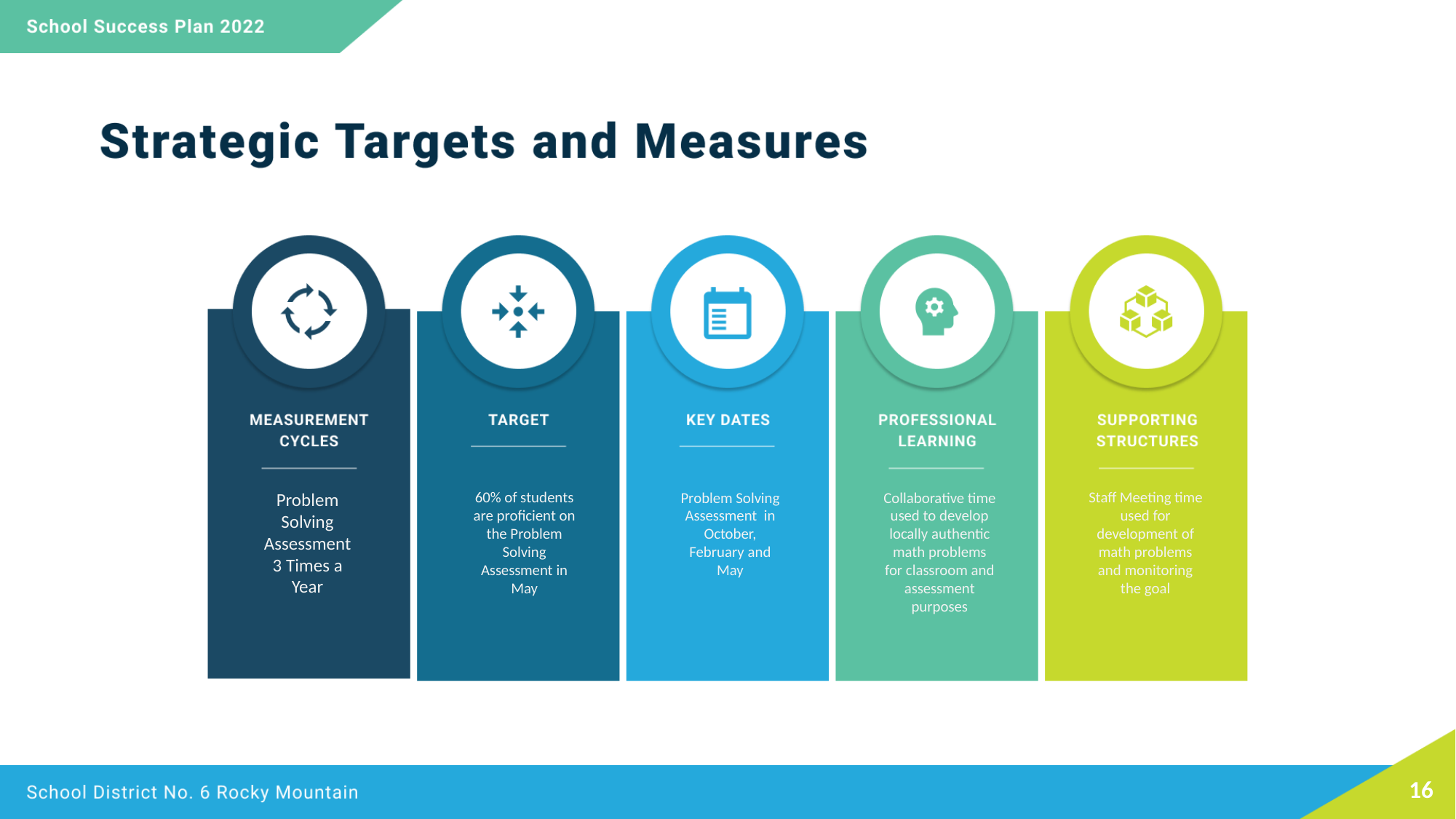

Problem Solving Assessment
3 Times a Year
60% of students are proficient on the Problem Solving Assessment in May
Problem Solving Assessment  in October, February and May
Collaborative time used to develop locally authentic math problems for classroom and assessment purposes
Staff Meeting time used for development of math problems and monitoring the goal
16